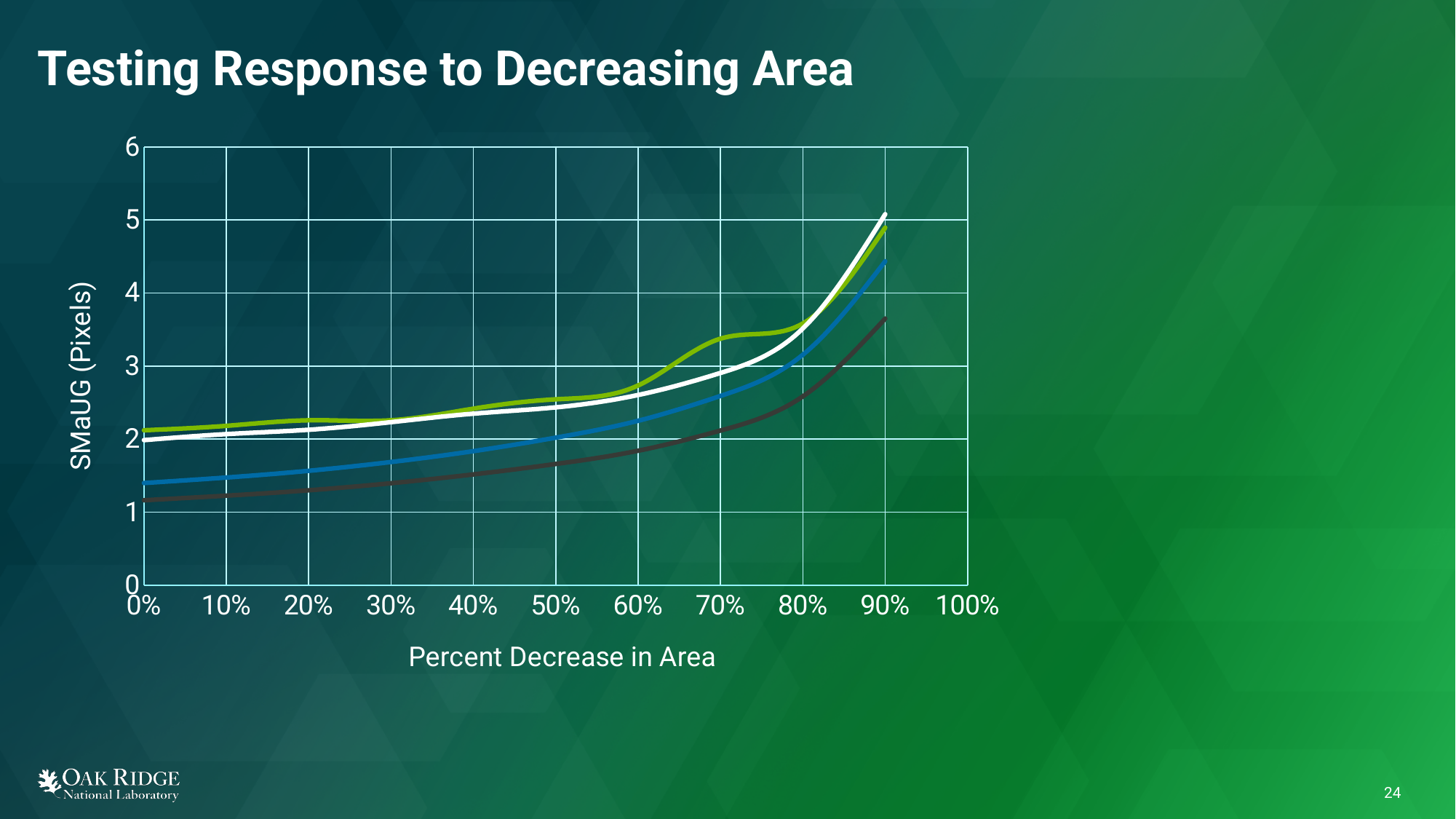

# Testing Response to Decreasing Area

### Chart

| Category |  |  |  |  |
|---|---|---|---|---|